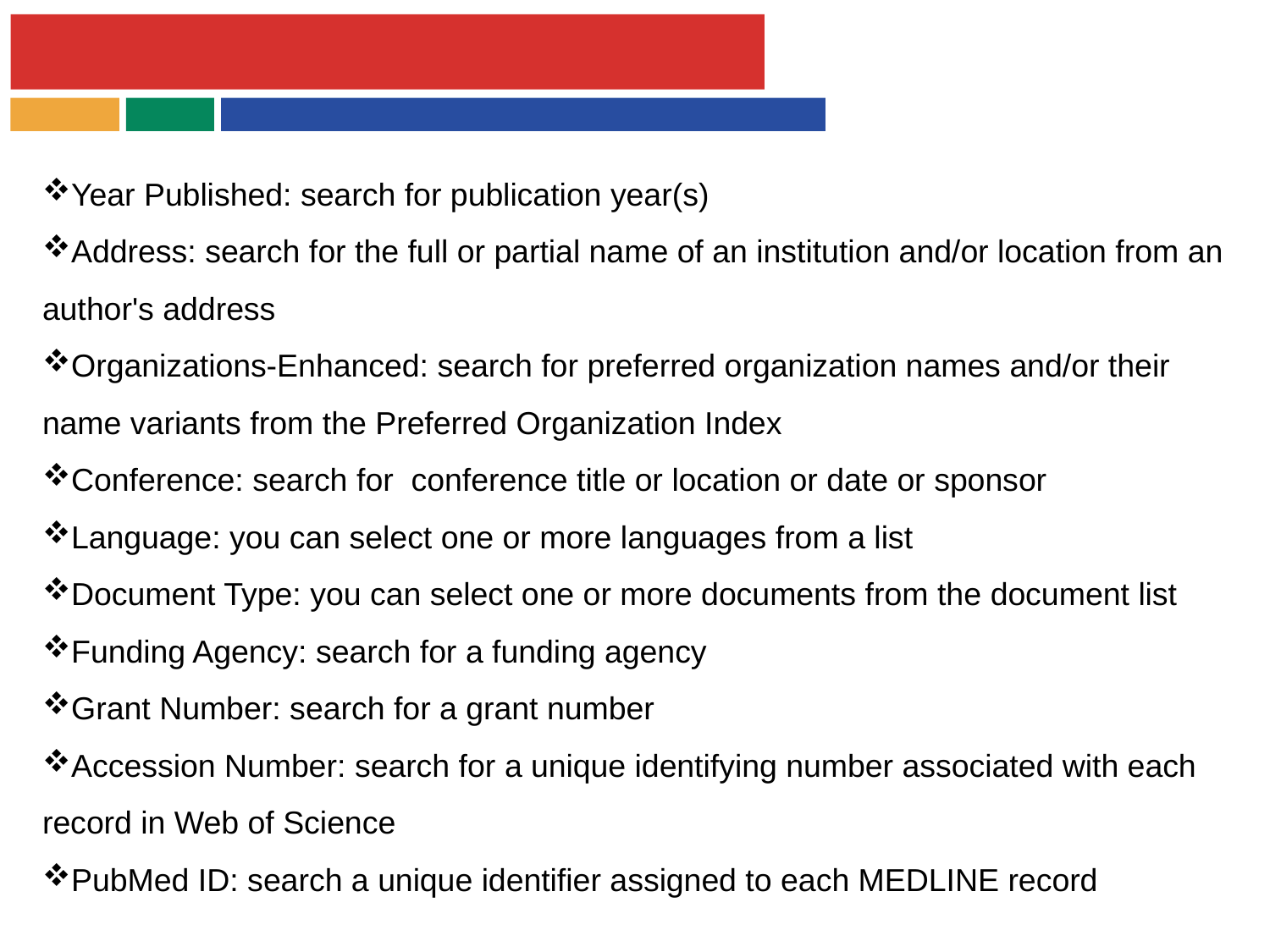

Year Published: search for publication year(s)
Address: search for the full or partial name of an institution and/or location from an author's address
Organizations-Enhanced: search for preferred organization names and/or their name variants from the Preferred Organization Index
Conference: search for  conference title or location or date or sponsor
Language: you can select one or more languages from a list
Document Type: you can select one or more documents from the document list
Funding Agency: search for a funding agency
Grant Number: search for a grant number
Accession Number: search for a unique identifying number associated with each record in Web of Science
PubMed ID: search a unique identifier assigned to each MEDLINE record